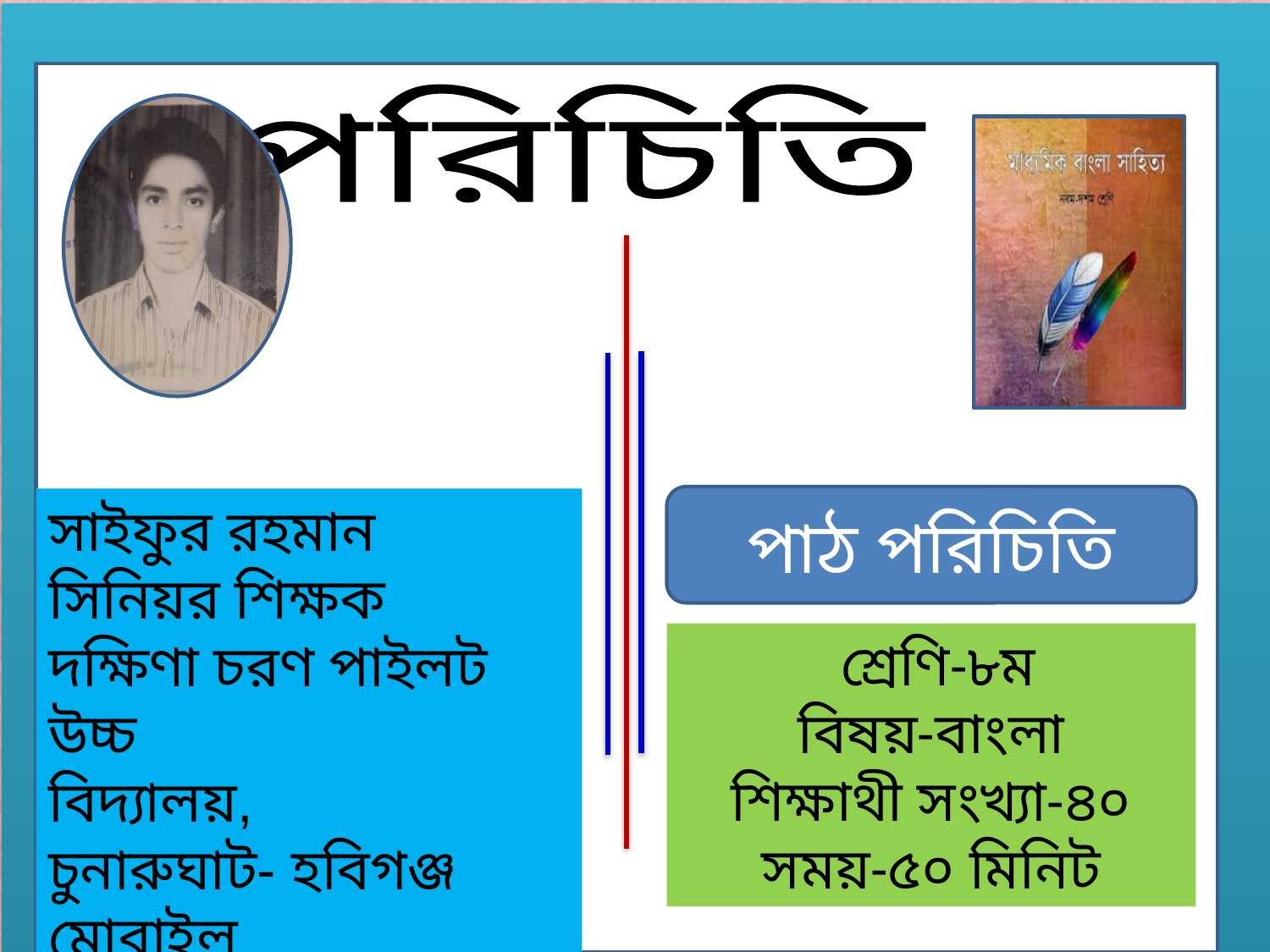

পরিচিতি

পাঠ পরিচিতি
সাইফুর রহমান
সিনিয়র শিক্ষক
দক্ষিণা চরণ পাইলট উচ্চ
বিদ্যালয়,
চুনারুঘাট- হবিগঞ্জ
মোবাইল ০১৭২০২৭২৬১১
 শ্রেণি-৮ম
বিষয়-বাংলা
শিক্ষাথী সংখ্যা-৪০
সময়-৫০ মিনিট